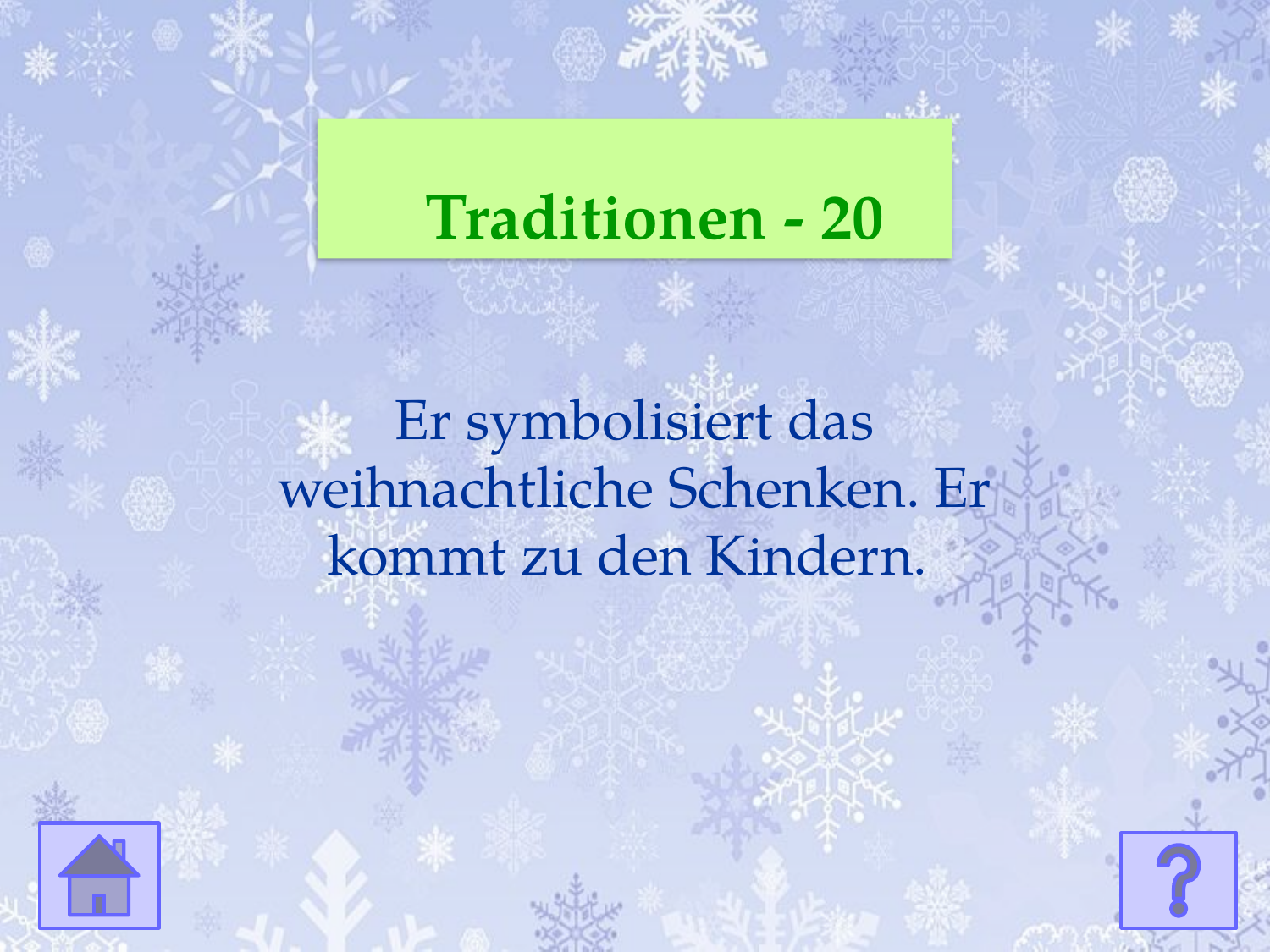

Traditionen - 20
Er symbolisiert das weihnachtliche Schenken. Er kommt zu den Kindern.